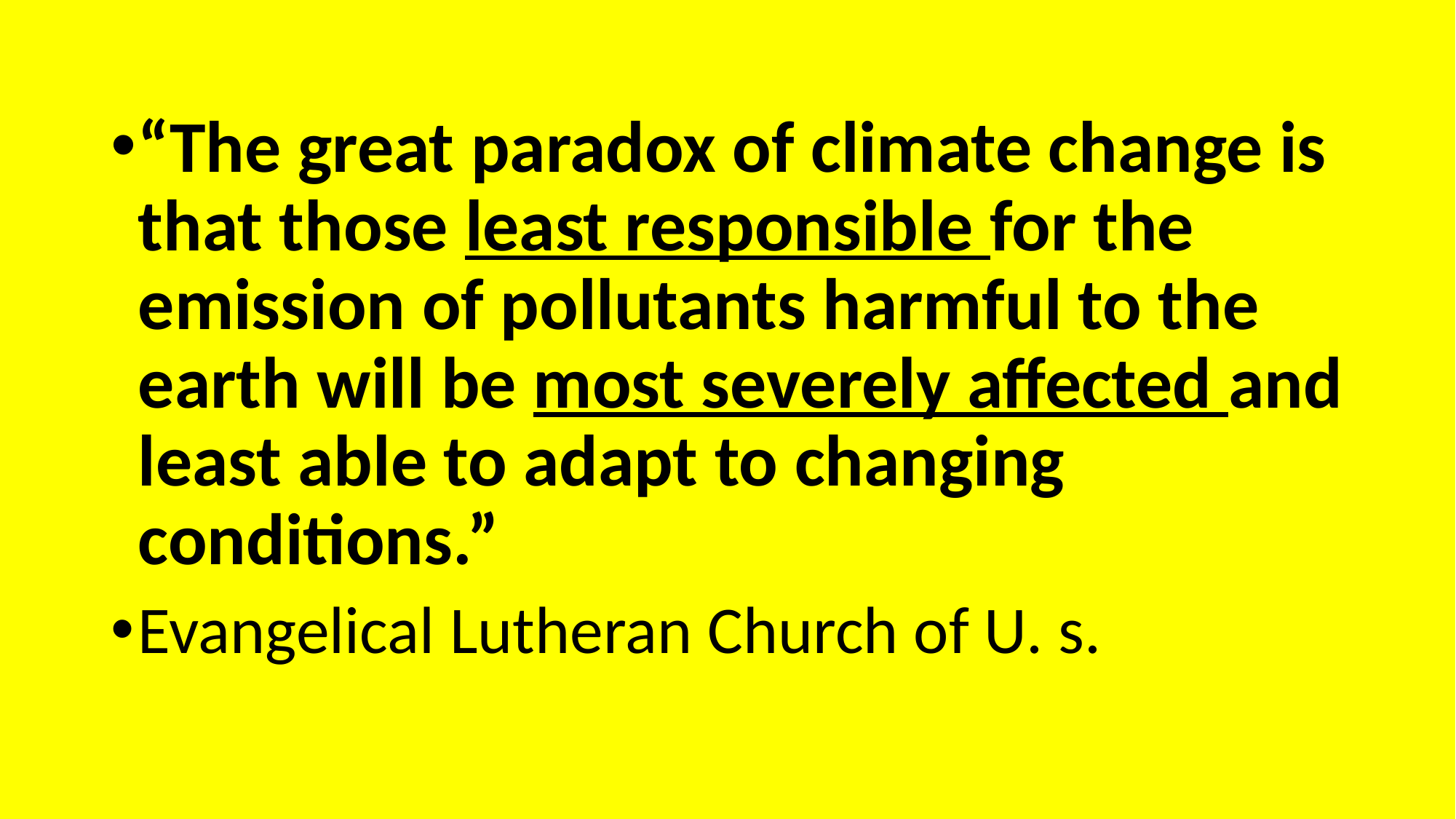

“The great paradox of climate change is that those least responsible for the emission of pollutants harmful to the earth will be most severely affected and least able to adapt to changing conditions.”
Evangelical Lutheran Church of U. s.